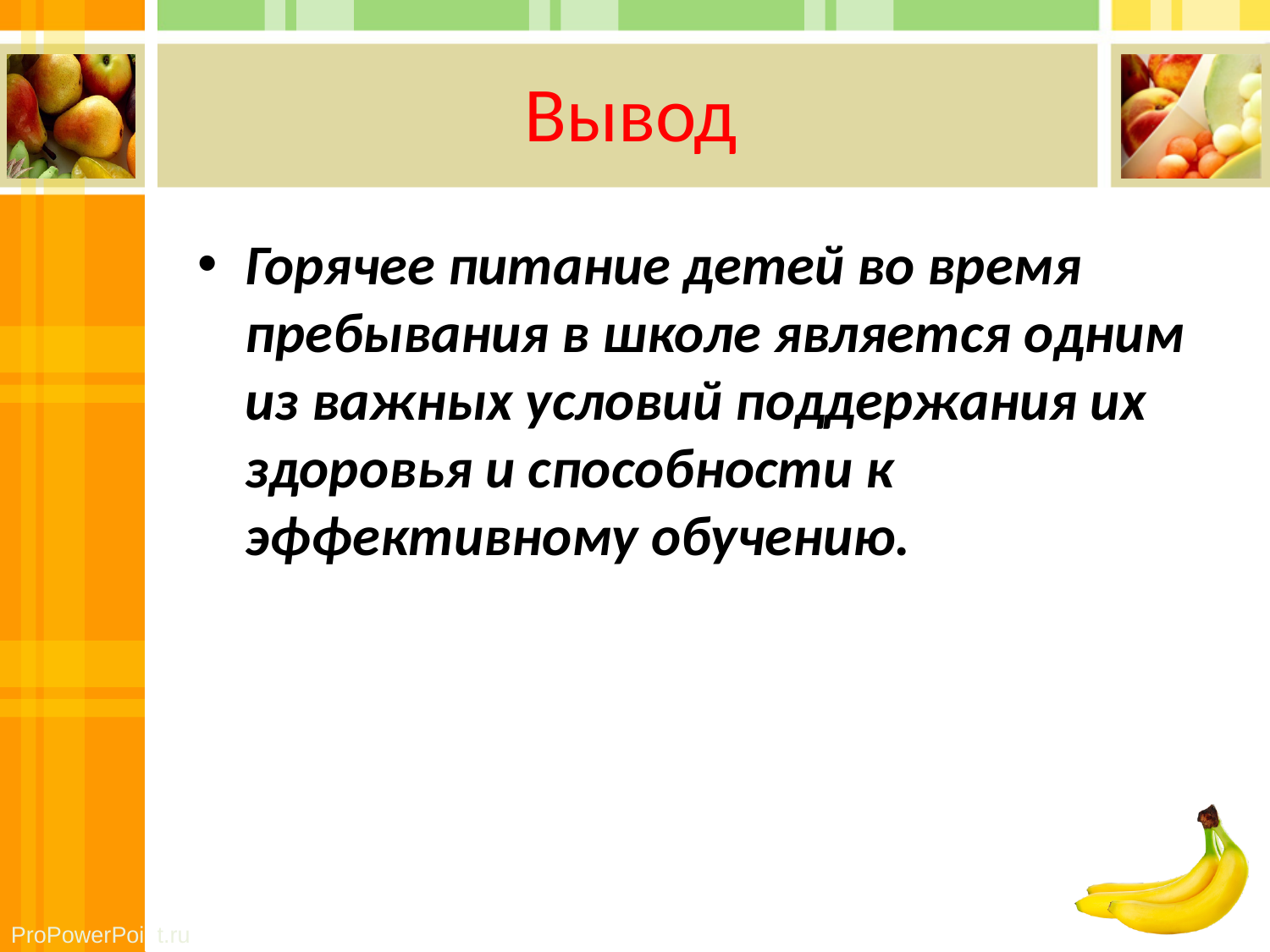

# Вывод
Горячее питание детей во время пребывания в школе является одним из важных условий поддержания их здоровья и способности к эффективному обучению.